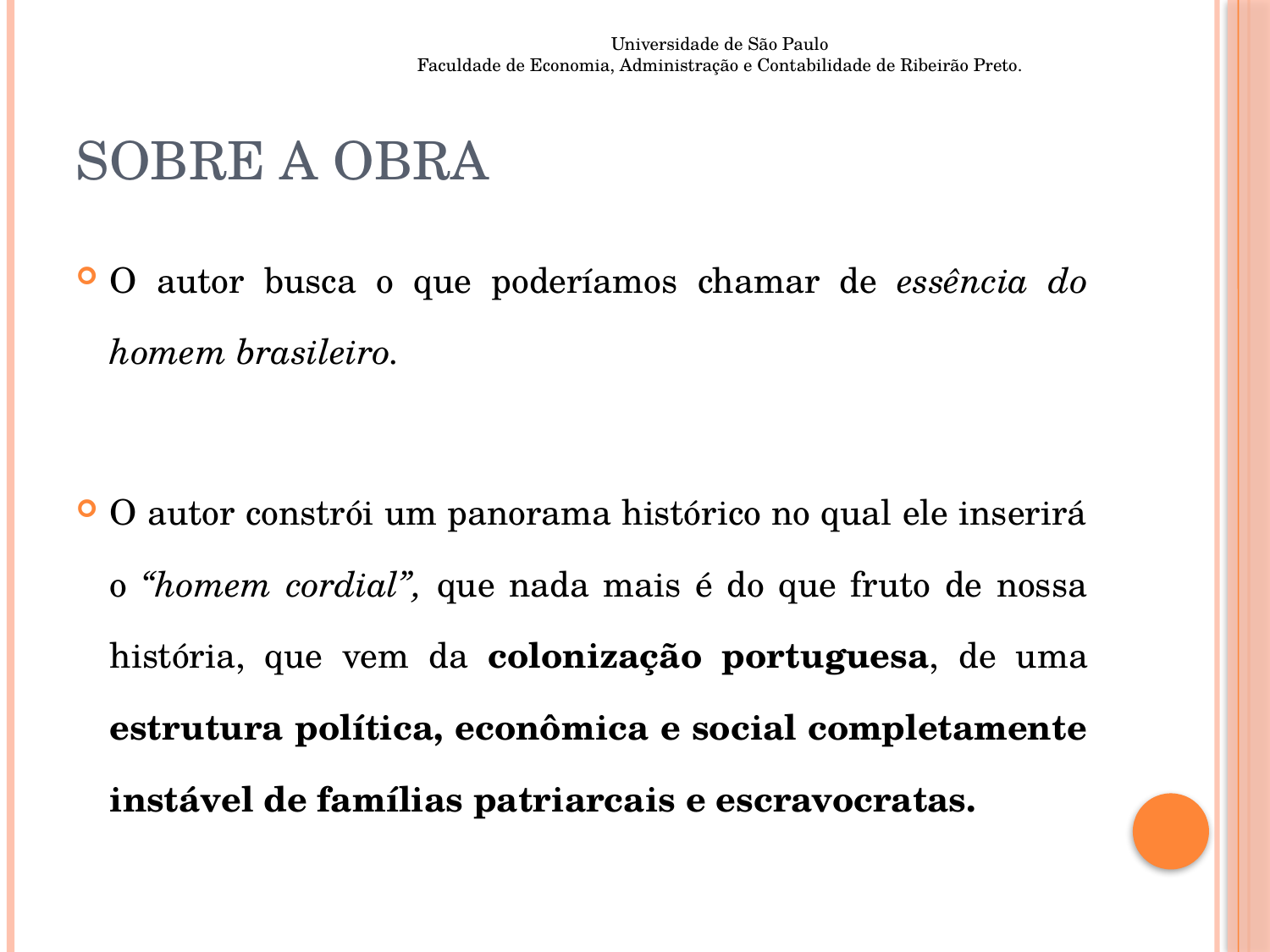

Universidade de São Paulo
Faculdade de Economia, Administração e Contabilidade de Ribeirão Preto.
# Sobre a Obra
O autor busca o que poderíamos chamar de essência do homem brasileiro.

O autor constrói um panorama histórico no qual ele inserirá o “homem cordial”, que nada mais é do que fruto de nossa história, que vem da colonização portuguesa, de uma estrutura política, econômica e social completamente instável de famílias patriarcais e escravocratas.